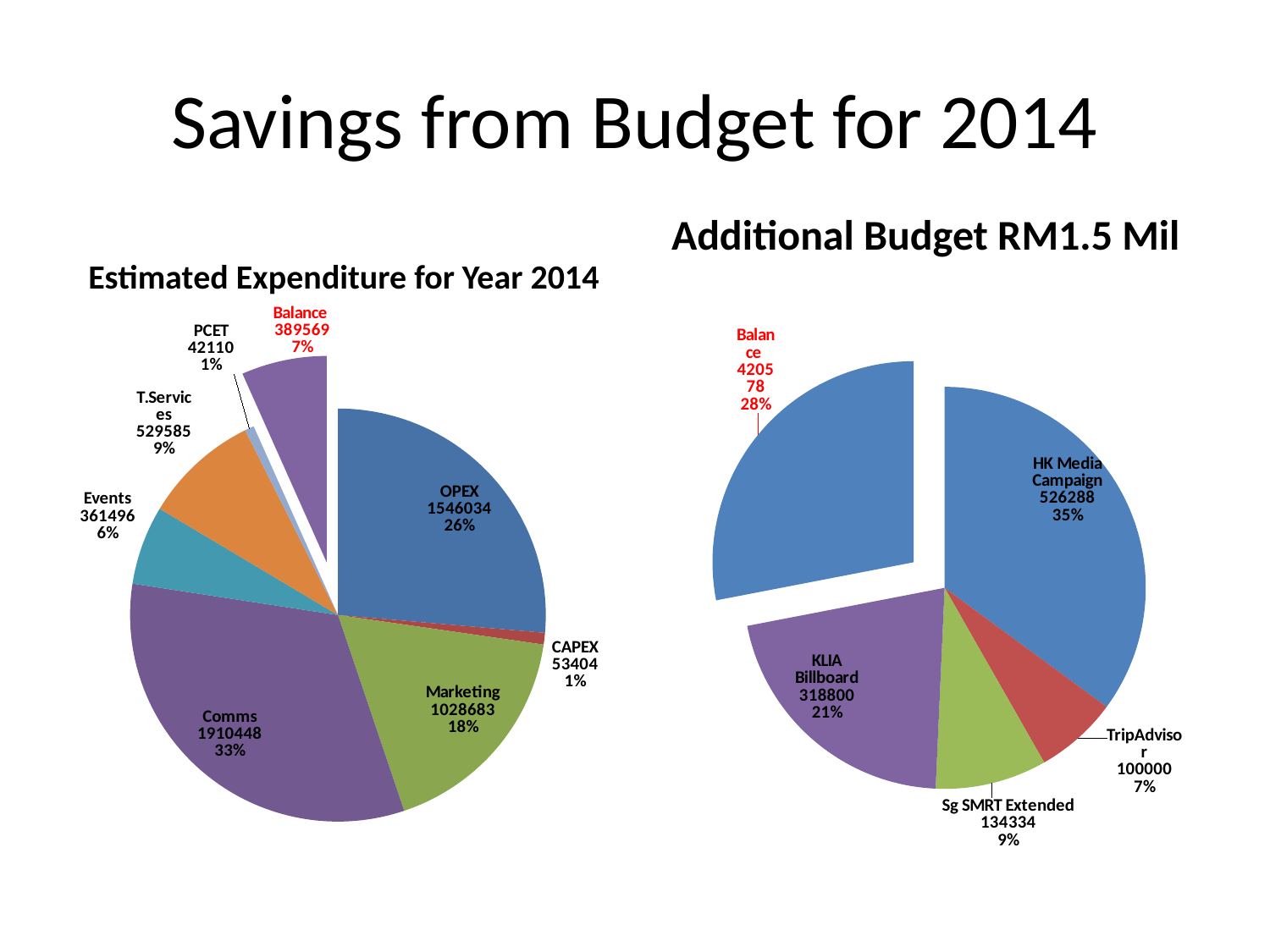

# Savings from Budget for 2014
Additional Budget RM1.5 Mil
Estimated Expenditure for Year 2014

### Chart

| Category | Additional Budget RM1.5 Mil |
|---|---|
| HK Media Campaign | 526288.0 |
| TripAdvisor | 100000.0 |
| Sg SMRT Extended | 134334.0 |
| KLIA Billboard | 318800.0 |
| Balance  | 420578.0 |

[unsupported chart]